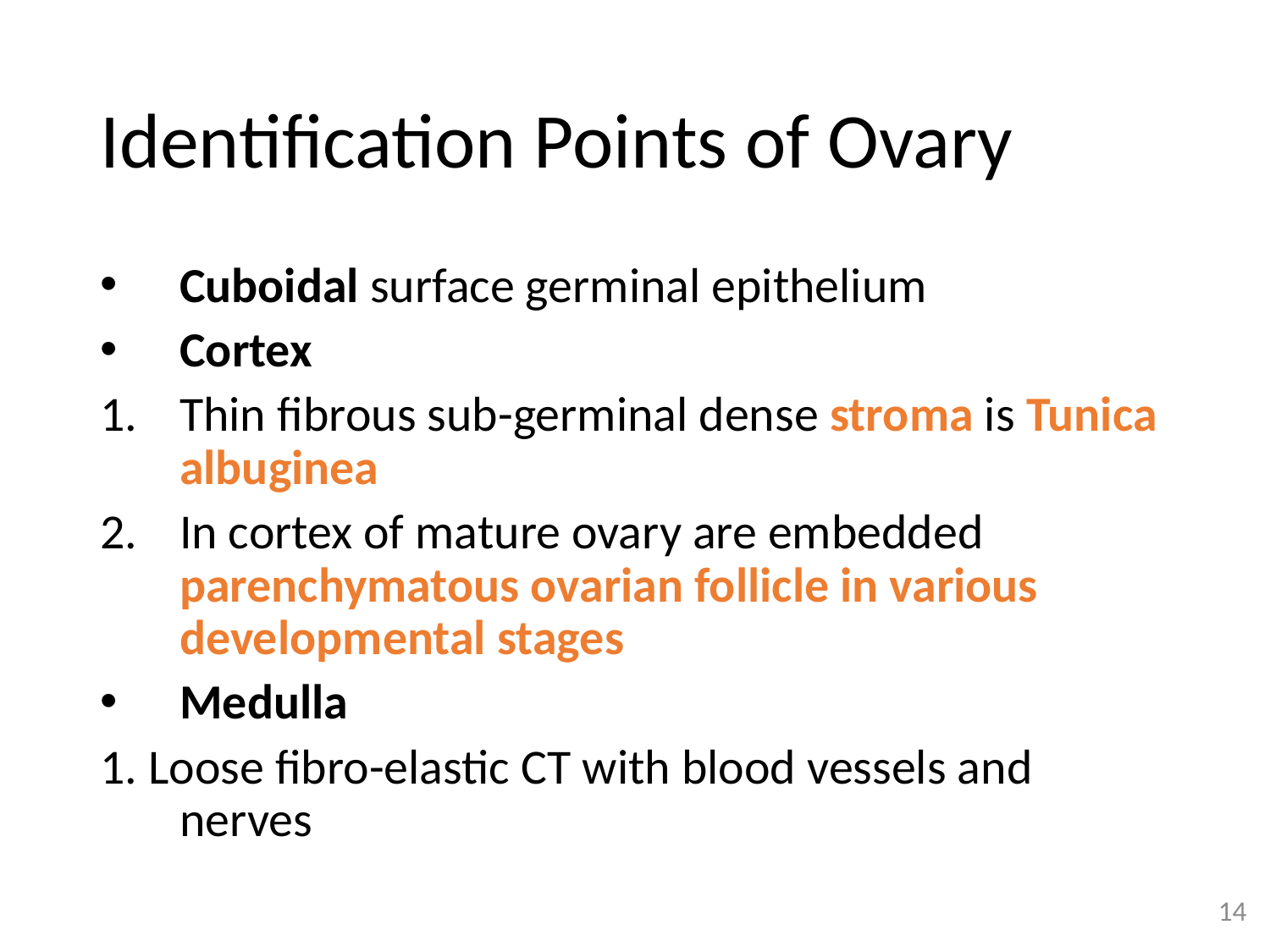

# Identification Points of Ovary
Cuboidal surface germinal epithelium
Cortex
Thin fibrous sub-germinal dense stroma is Tunica albuginea
In cortex of mature ovary are embedded parenchymatous ovarian follicle in various developmental stages
Medulla
1. Loose fibro-elastic CT with blood vessels and nerves

14